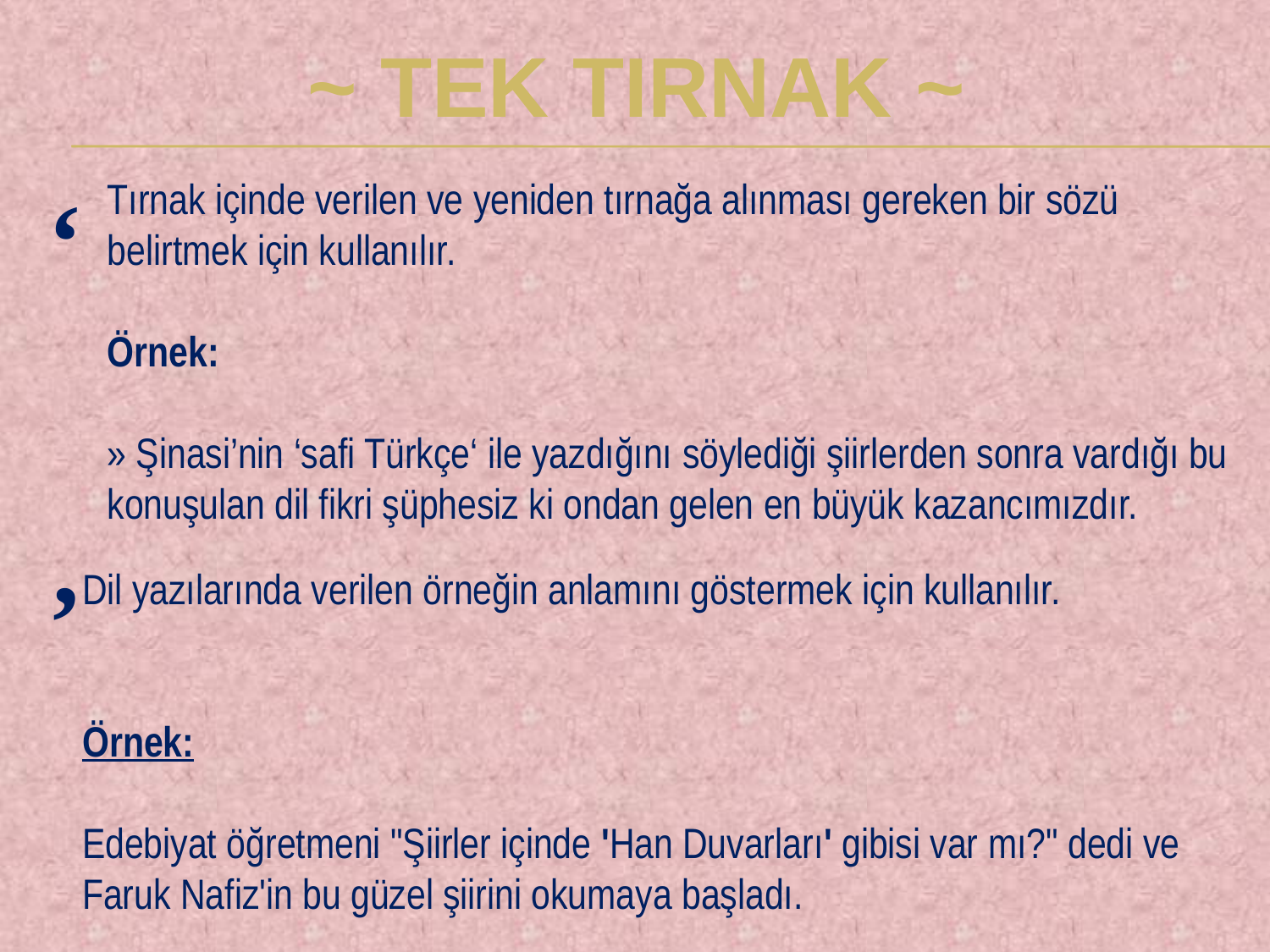

~ TEK TIRNAK ~
‘
’
Tırnak içinde verilen ve yeniden tırnağa alınması gereken bir sözü belirtmek için kullanılır.
Örnek:

» Şinasi’nin ‘safi Türkçe‘ ile yazdığını söylediği şiirlerden sonra vardığı bu konuşulan dil fikri şüphesiz ki ondan gelen en büyük kazancımızdır.
Dil yazılarında verilen örneğin anlamını göstermek için kullanılır.
Örnek:
Edebiyat öğretmeni "Şiirler içinde 'Han Duvarları' gibisi var mı?" dedi ve Faruk Nafiz'in bu güzel şiirini okumaya başladı.